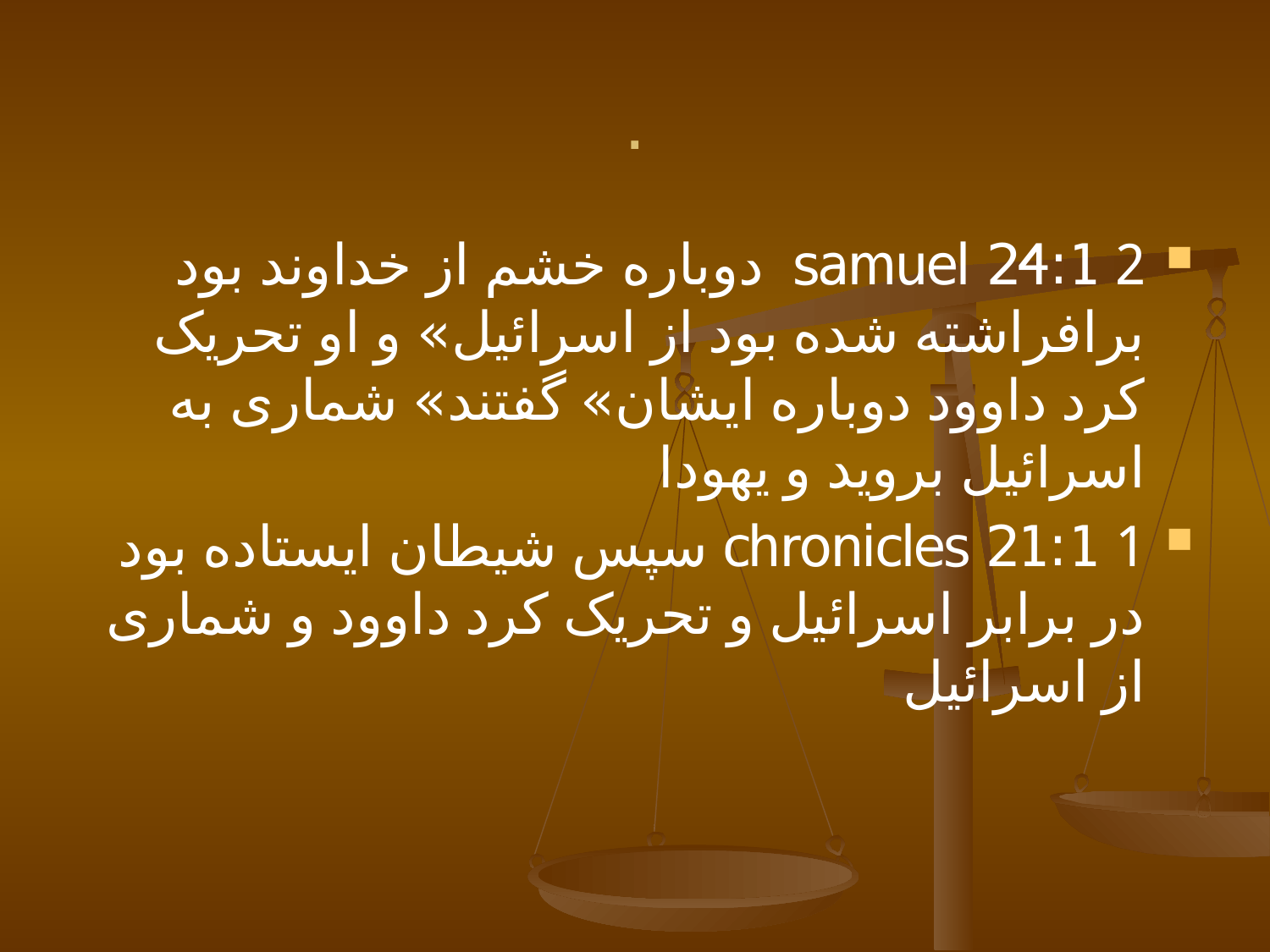

# .
2 samuel 24:1  دوباره خشم از خداوند بود برافراشته شده بود از اسرائیل» و او تحریک کرد داوود دوباره ایشان» گفتند» شماری به اسرائیل بروید و یهودا
1 chronicles 21:1 سپس شیطان ایستاده بود در برابر اسرائیل و تحریک کرد داوود و شماری از اسرائیل